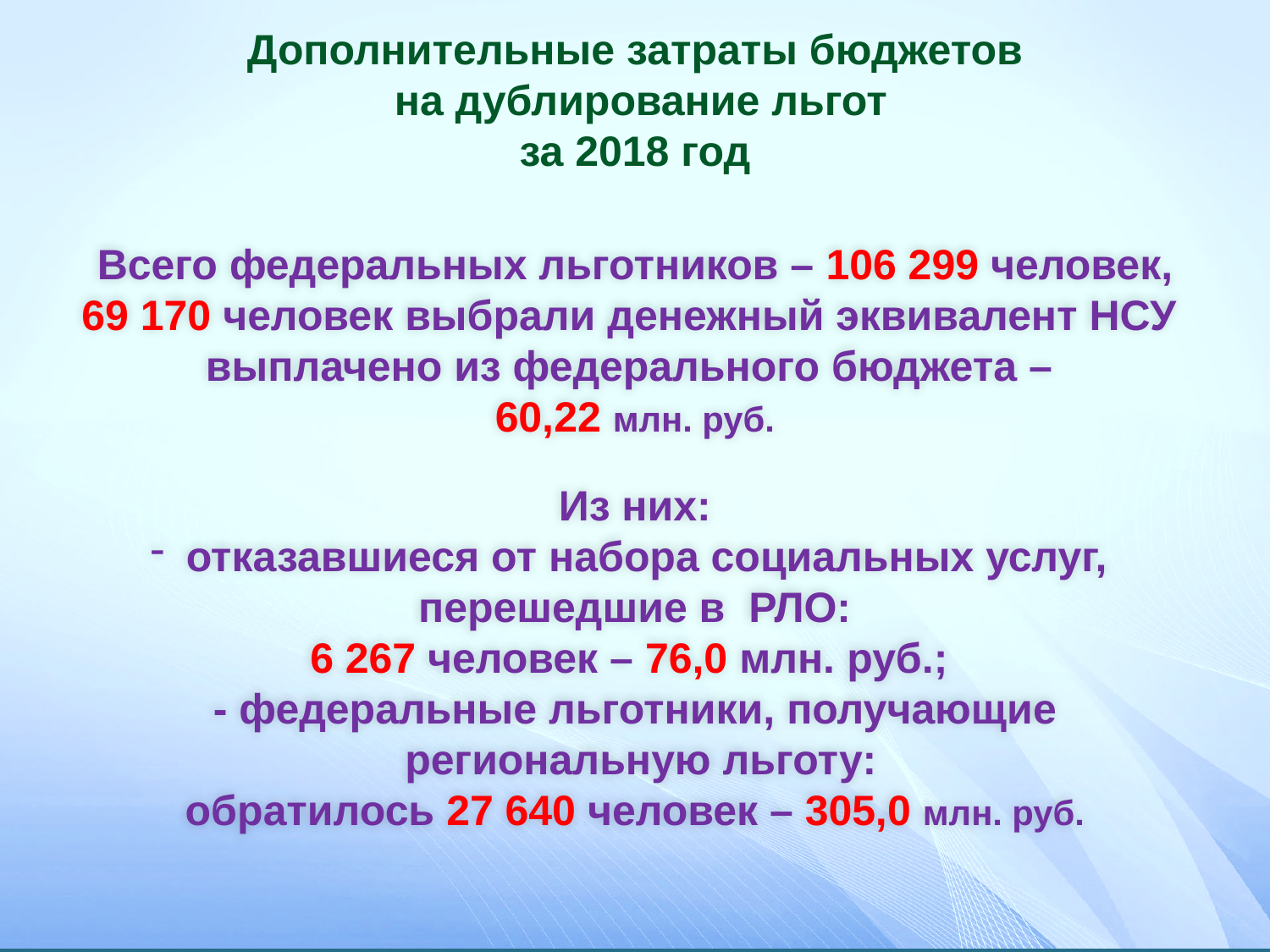

Дополнительные затраты бюджетов
 на дублирование льгот
за 2018 год
Всего федеральных льготников – 106 299 человек,
69 170 человек выбрали денежный эквивалент НСУ  выплачено из федерального бюджета –
60,22 млн. руб.

Из них:
отказавшиеся от набора социальных услуг,
перешедшие в  РЛО:
6 267 человек – 76,0 млн. руб.;
- федеральные льготники, получающие
 региональную льготу:
обратилось 27 640 человек – 305,0 млн. руб.